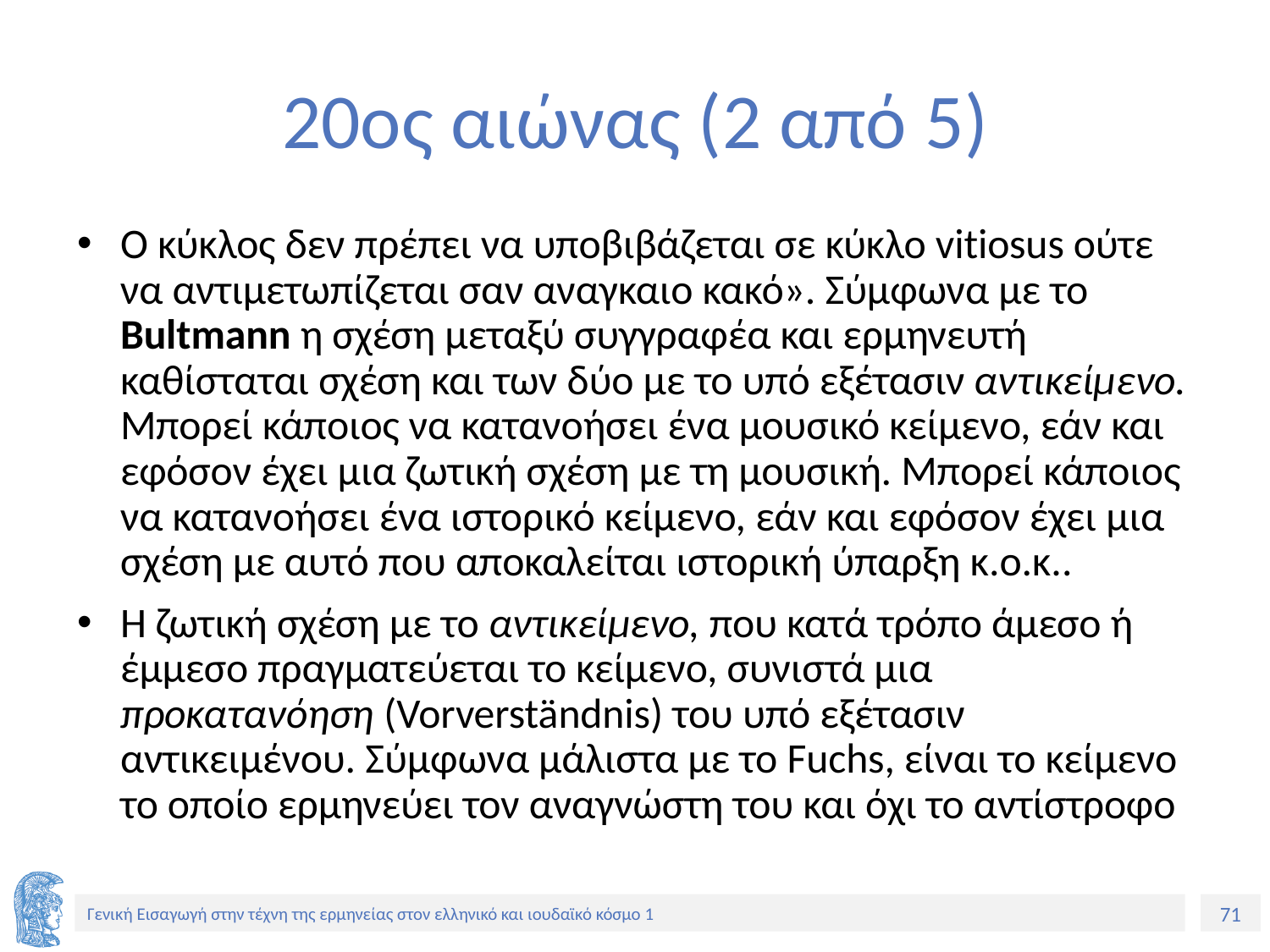

# 20ος αιώνας (2 από 5)
Ο κύκλος δεν πρέπει να υποβιβάζεται σε κύκλο vitiosus ούτε να αντιμετωπίζεται σαν αναγκαιο κακό». Σύμφωνα με το Βultmann η σχέση μεταξύ συγγραφέα και ερμηνευτή καθίσταται σχέση και των δύο με το υπό εξέτασιν αντικείμενο. Μπορεί κάποιος να κατανοήσει ένα μουσικό κείμενο, εάν και εφόσον έχει μια ζωτική σχέση με τη μουσική. Μπορεί κάποιος να κατανοήσει ένα ιστορικό κεί­μενο, εάν και εφόσον έχει μια σχέση με αυτό που αποκαλείται ιστορική ύπαρξη κ.ο.κ..
Η ζωτική σχέση με το αντικείμενο, που κατά τρόπο άμεσο ή έμμεσο πραγ­ματεύεται το κείμενο, συνιστά μια προκατανόηση (Vorverständnis) του υπό εξέ­τασιν αντικειμένου. Σύμφωνα μάλιστα με το Fuchs, είναι το κείμενο το οποίο ερμηνεύει τον αναγνώστη του και όχι το αντίστροφο